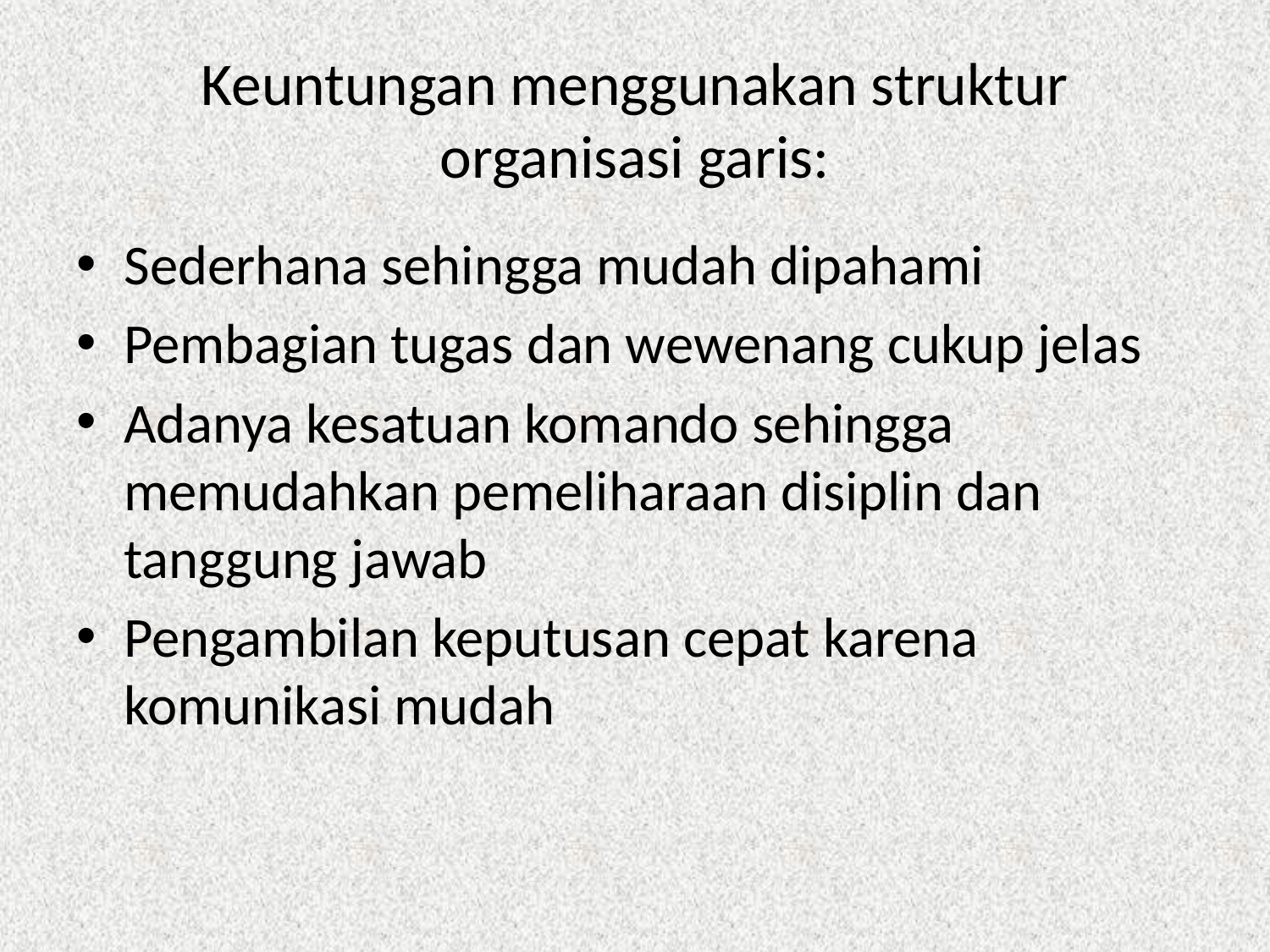

# Keuntungan menggunakan struktur organisasi garis:
Sederhana sehingga mudah dipahami
Pembagian tugas dan wewenang cukup jelas
Adanya kesatuan komando sehingga memudahkan pemeliharaan disiplin dan tanggung jawab
Pengambilan keputusan cepat karena komunikasi mudah